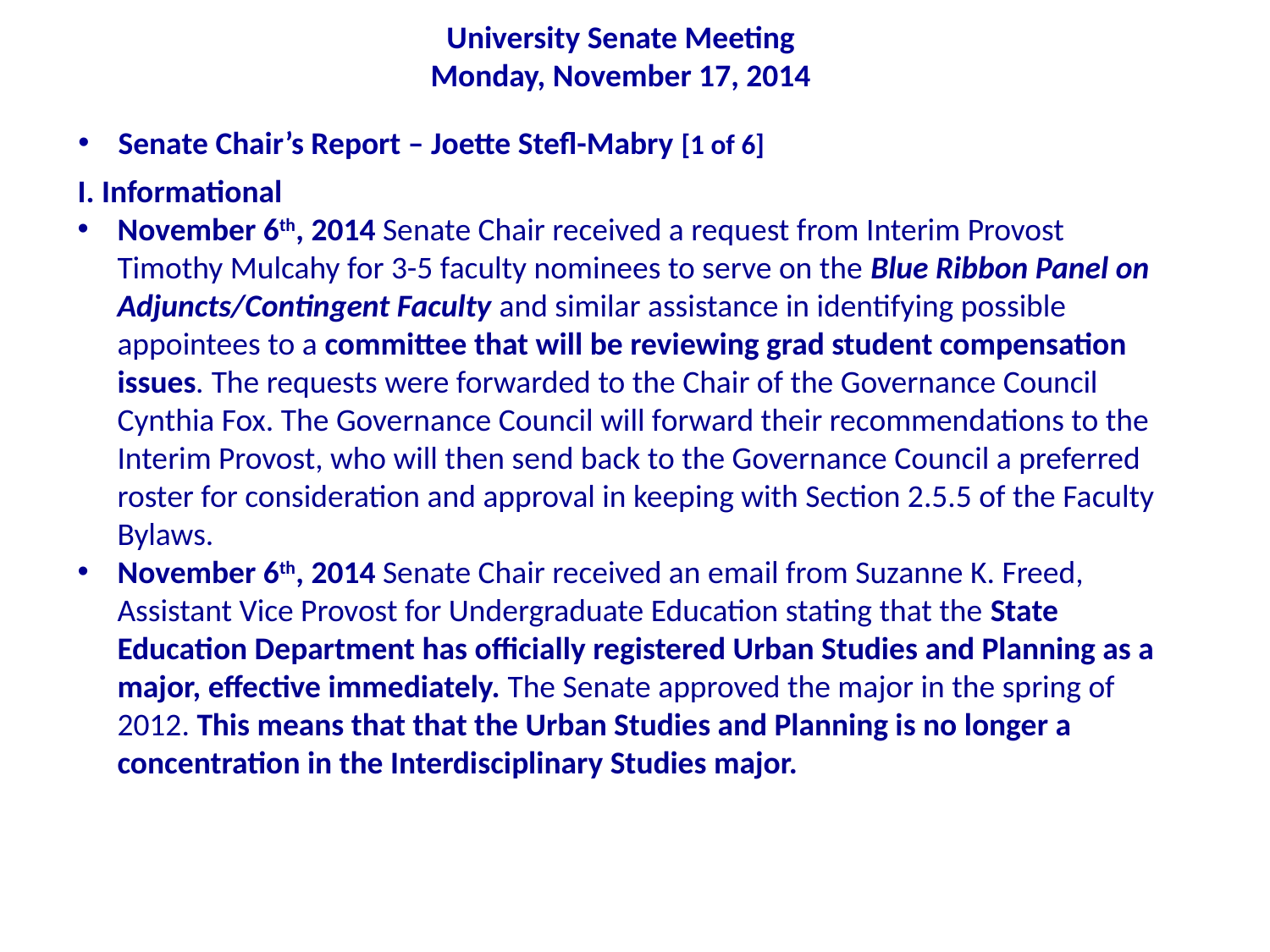

University Senate Meeting
Monday, November 17, 2014
Senate Chair’s Report – Joette Stefl-Mabry [1 of 6]
I. Informational
November 6th, 2014 Senate Chair received a request from Interim Provost Timothy Mulcahy for 3-5 faculty nominees to serve on the Blue Ribbon Panel on Adjuncts/Contingent Faculty and similar assistance in identifying possible appointees to a committee that will be reviewing grad student compensation issues. The requests were forwarded to the Chair of the Governance Council Cynthia Fox. The Governance Council will forward their recommendations to the Interim Provost, who will then send back to the Governance Council a preferred roster for consideration and approval in keeping with Section 2.5.5 of the Faculty Bylaws.
November 6th, 2014 Senate Chair received an email from Suzanne K. Freed, Assistant Vice Provost for Undergraduate Education stating that the State Education Department has officially registered Urban Studies and Planning as a major, effective immediately. The Senate approved the major in the spring of 2012. This means that that the Urban Studies and Planning is no longer a concentration in the Interdisciplinary Studies major.